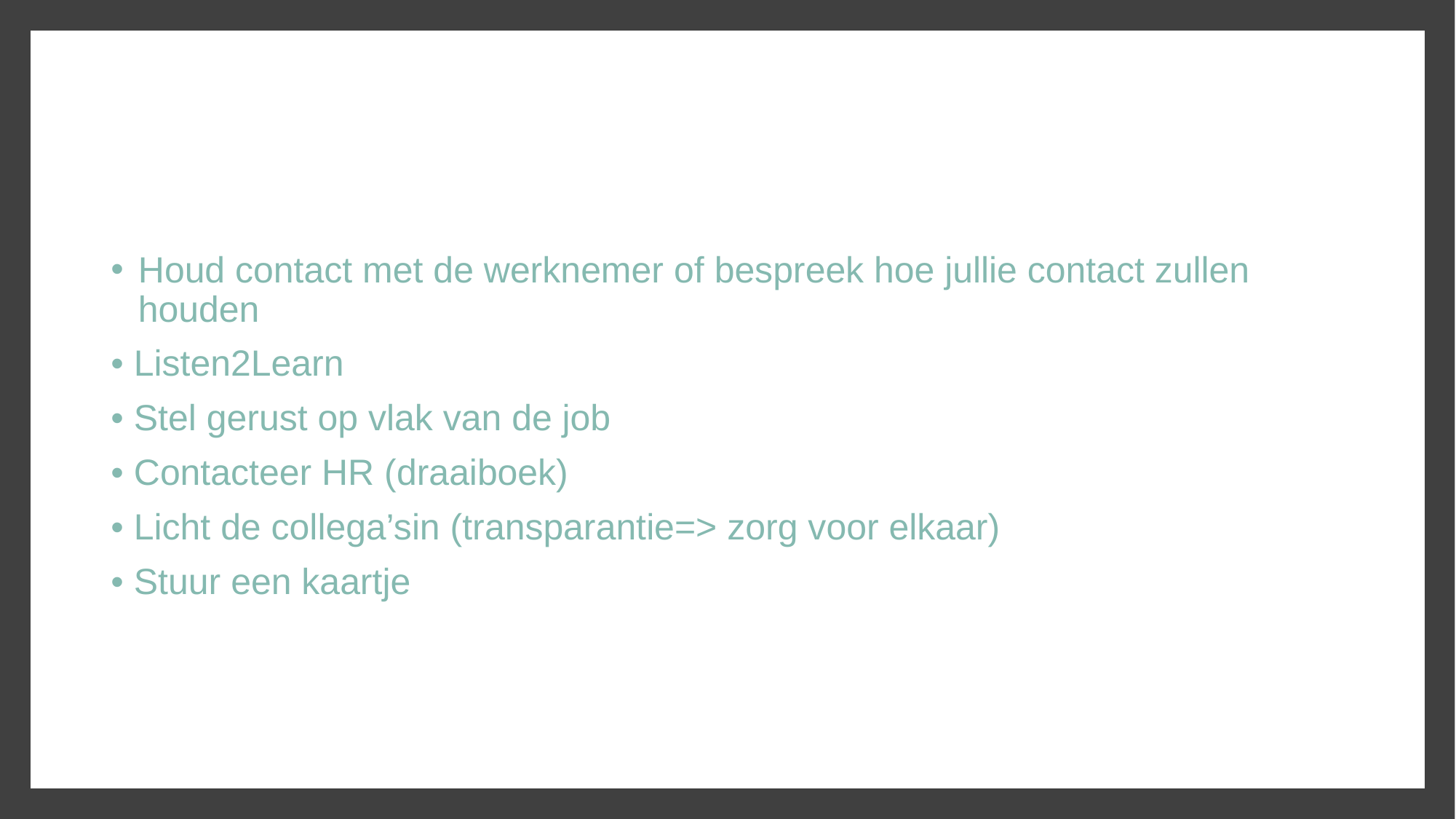

#
Houd contact met de werknemer of bespreek hoe jullie contact zullen houden
• Listen2Learn
• Stel gerust op vlak van de job
• Contacteer HR (draaiboek)
• Licht de collega’sin (transparantie=> zorg voor elkaar)
• Stuur een kaartje